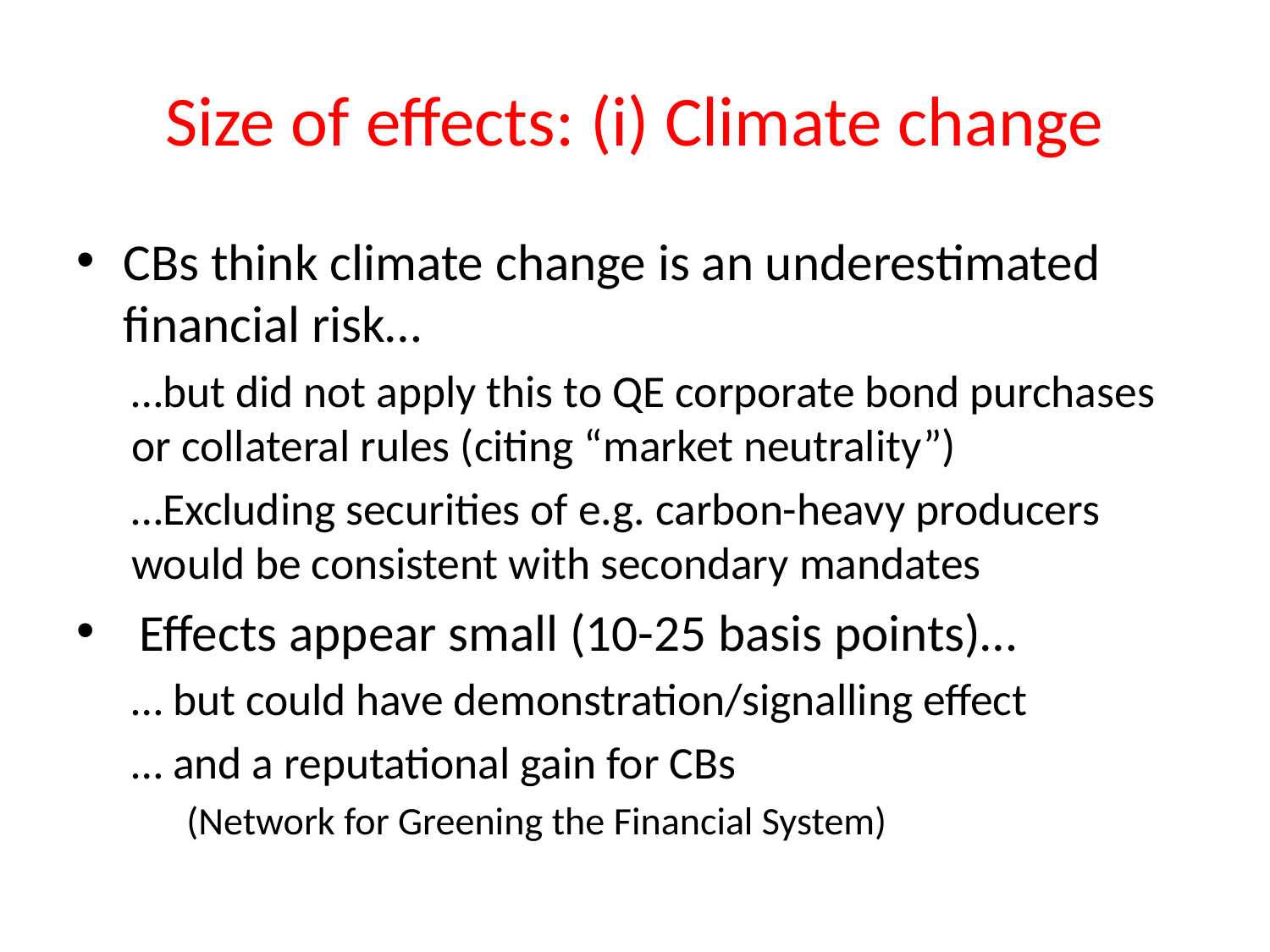

# Size of effects: (i) Climate change
CBs think climate change is an underestimated financial risk…
…but did not apply this to QE corporate bond purchases or collateral rules (citing “market neutrality”)
…Excluding securities of e.g. carbon-heavy producers would be consistent with secondary mandates
Effects appear small (10-25 basis points)…
… but could have demonstration/signalling effect
… and a reputational gain for CBs
(Network for Greening the Financial System)